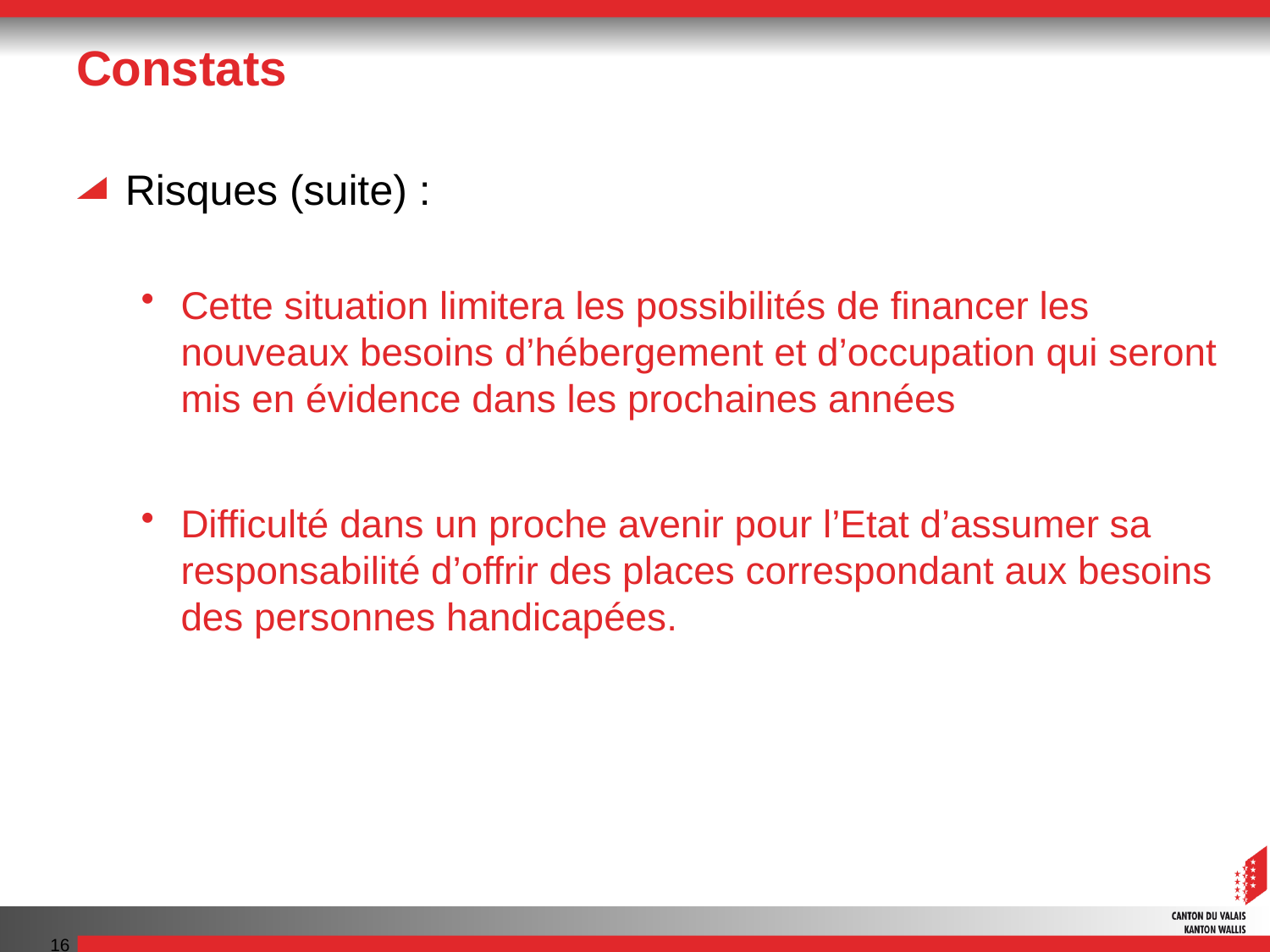

# Constats
Risques (suite) :

Cette situation limitera les possibilités de financer les nouveaux besoins d’hébergement et d’occupation qui seront mis en évidence dans les prochaines années

Difficulté dans un proche avenir pour l’Etat d’assumer sa responsabilité d’offrir des places correspondant aux besoins des personnes handicapées.

16